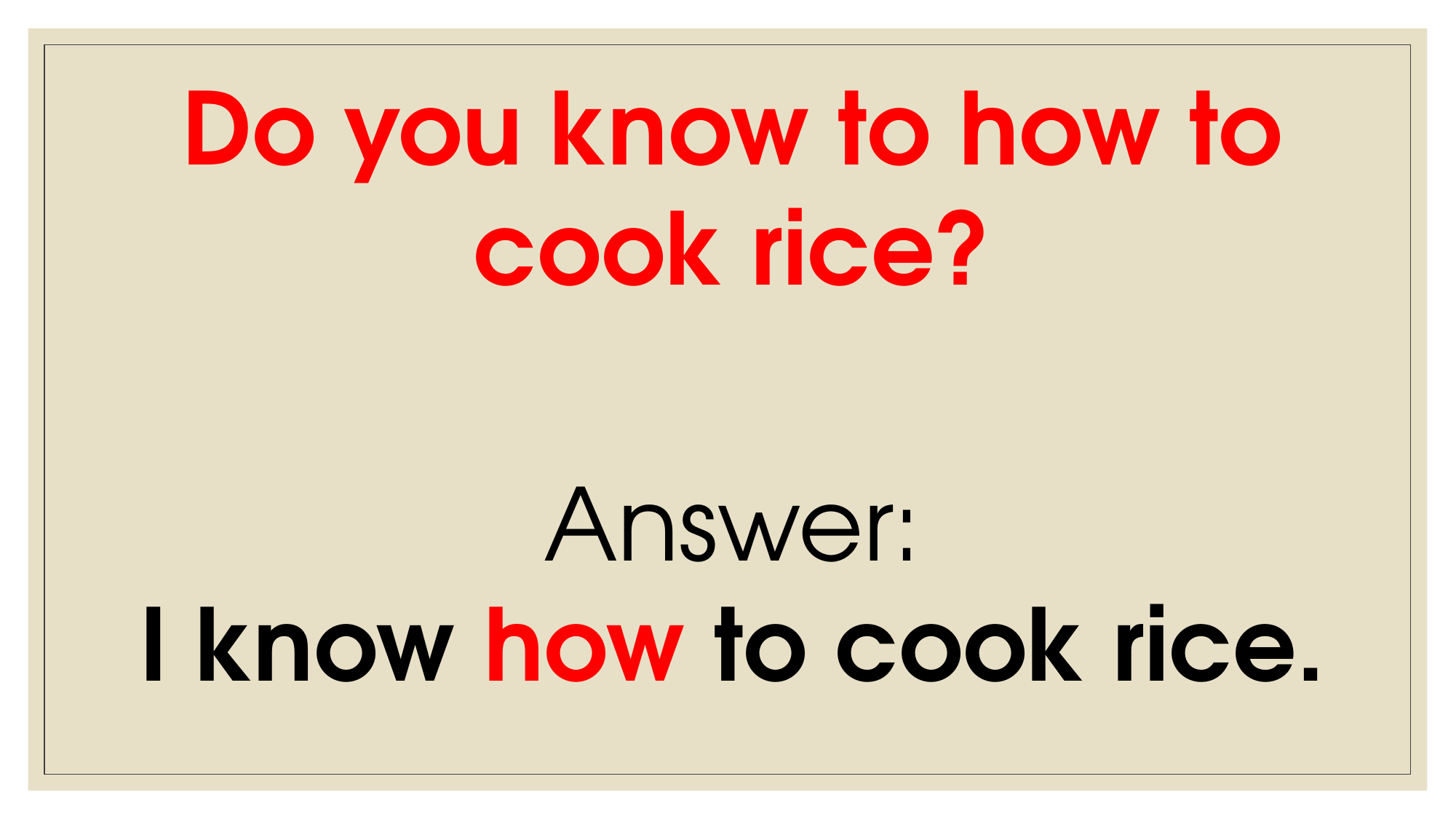

Do you know to how to cook rice?
Answer:
I know how to cook rice.